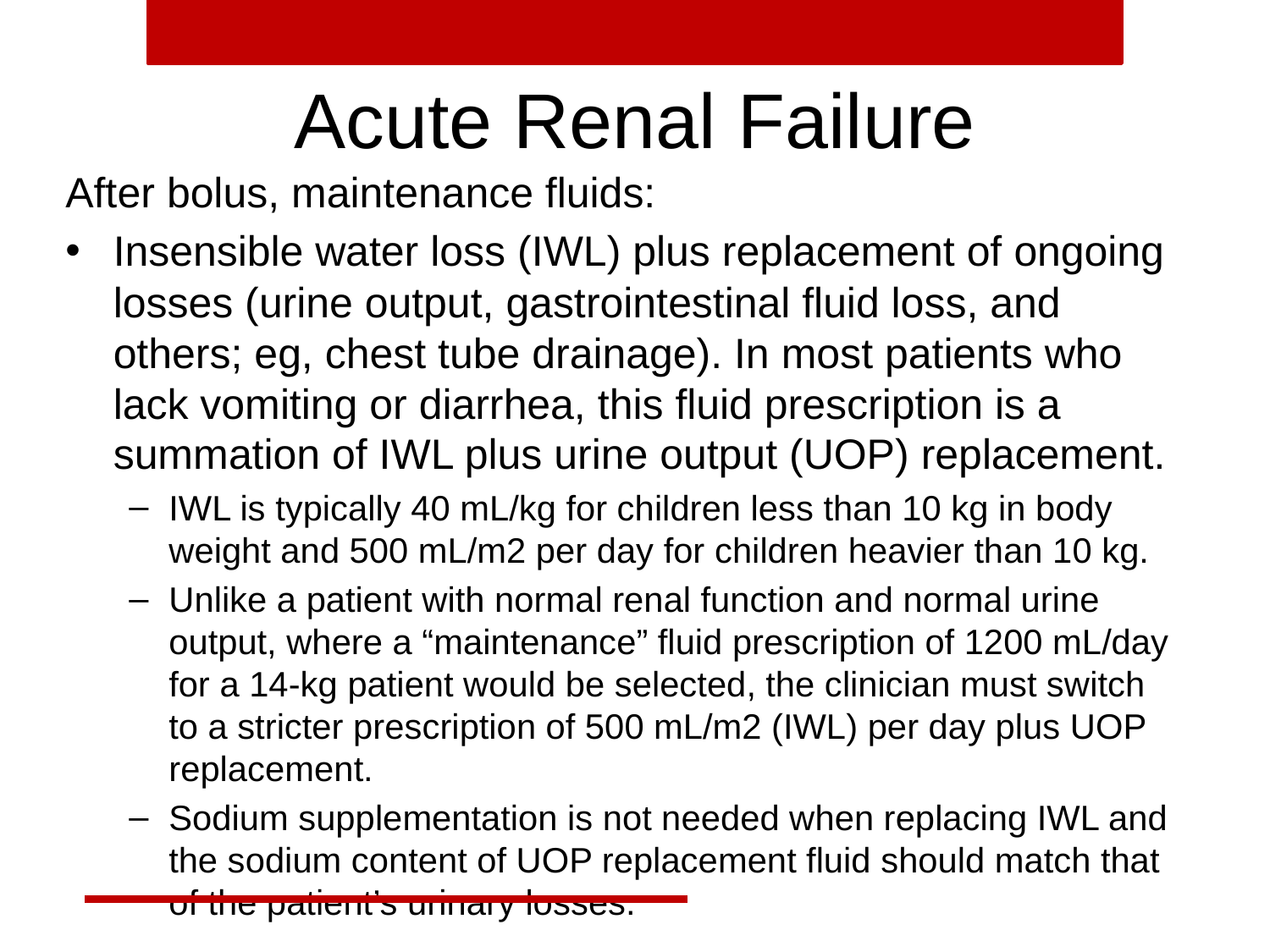

# Acute Renal Failure
After bolus, maintenance fluids:
Insensible water loss (IWL) plus replacement of ongoing losses (urine output, gastrointestinal fluid loss, and others; eg, chest tube drainage). In most patients who lack vomiting or diarrhea, this fluid prescription is a summation of IWL plus urine output (UOP) replacement.
IWL is typically 40 mL/kg for children less than 10 kg in body weight and 500 mL/m2 per day for children heavier than 10 kg.
Unlike a patient with normal renal function and normal urine output, where a “maintenance” fluid prescription of 1200 mL/day for a 14-kg patient would be selected, the clinician must switch to a stricter prescription of 500 mL/m2 (IWL) per day plus UOP replacement.
Sodium supplementation is not needed when replacing IWL and the sodium content of UOP replacement fluid should match that of the patient’s urinary losses.